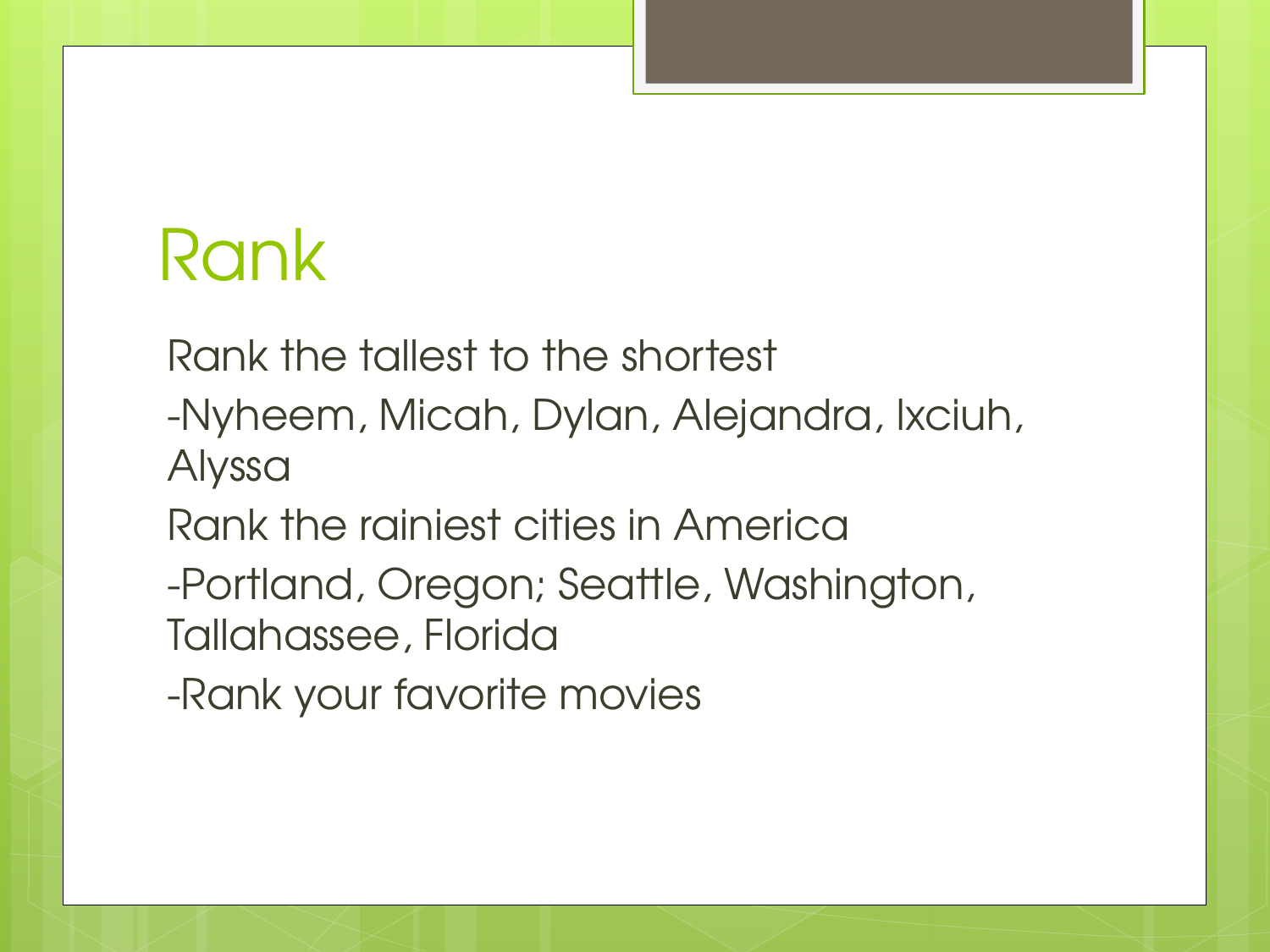

# Rank
Rank the tallest to the shortest
-Nyheem, Micah, Dylan, Alejandra, Ixciuh, Alyssa
Rank the rainiest cities in America
-Portland, Oregon; Seattle, Washington, Tallahassee, Florida
-Rank your favorite movies